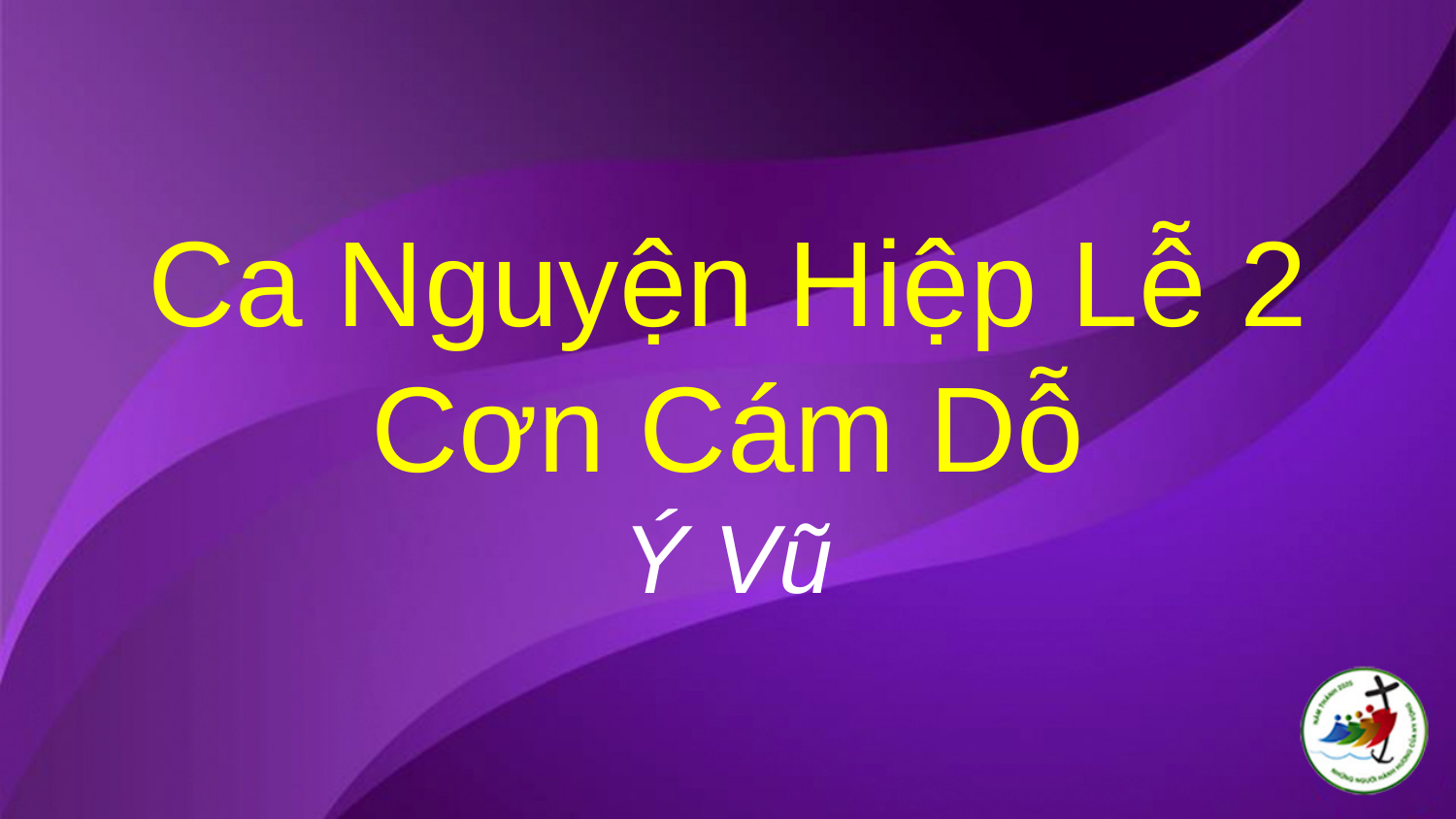

# Ca Nguyện Hiệp Lễ 2 Cơn Cám Dỗ Ý Vũ